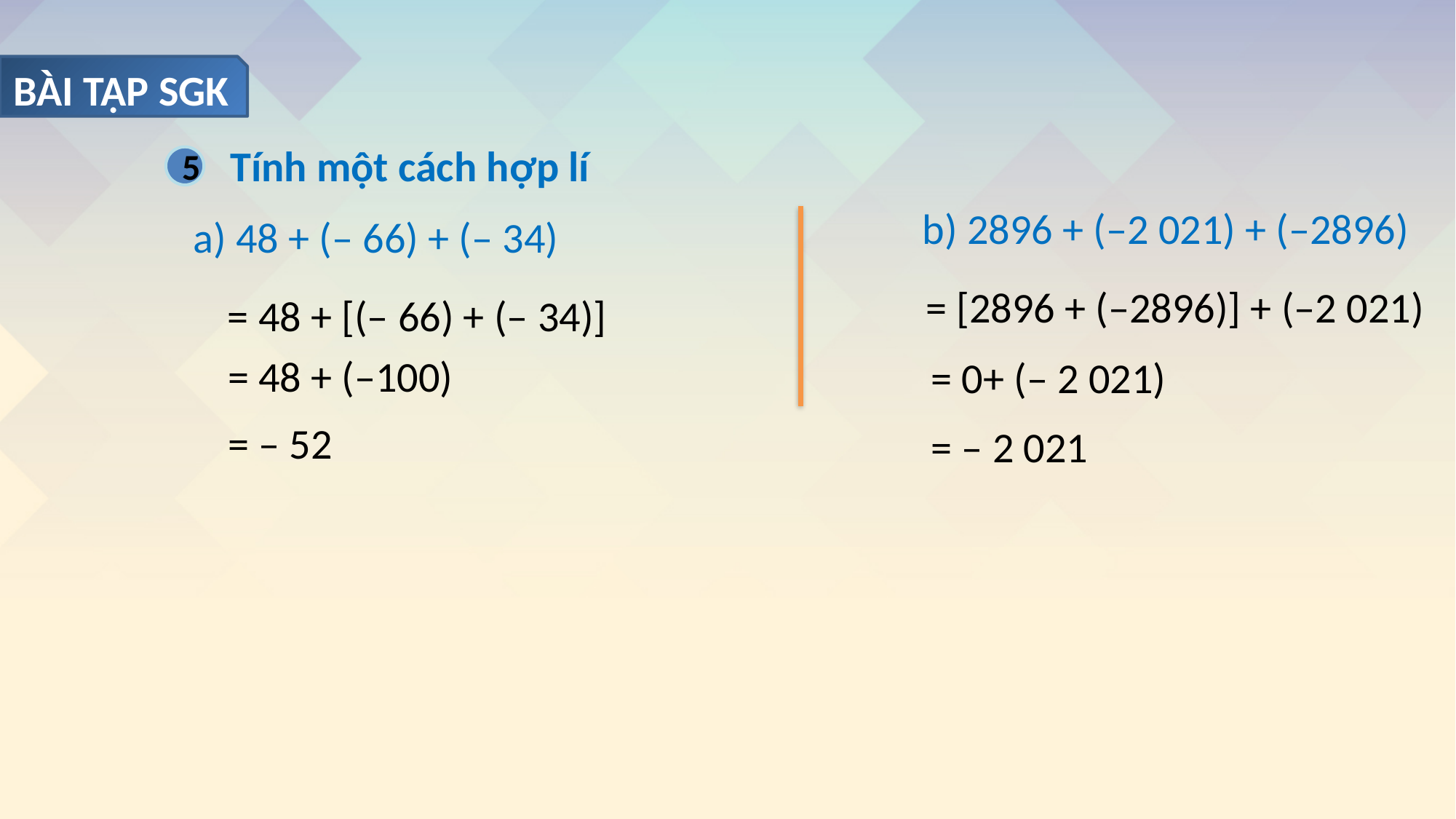

BÀI TẬP SGK
Tính một cách hợp lí
5
b) 2896 + (–2 021) + (–2896)
a) 48 + (– 66) + (– 34)
= [2896 + (–2896)] + (–2 021)
= 48 + [(– 66) + (– 34)]
= 48 + (–100)
= 0+ (– 2 021)
= – 52
= – 2 021